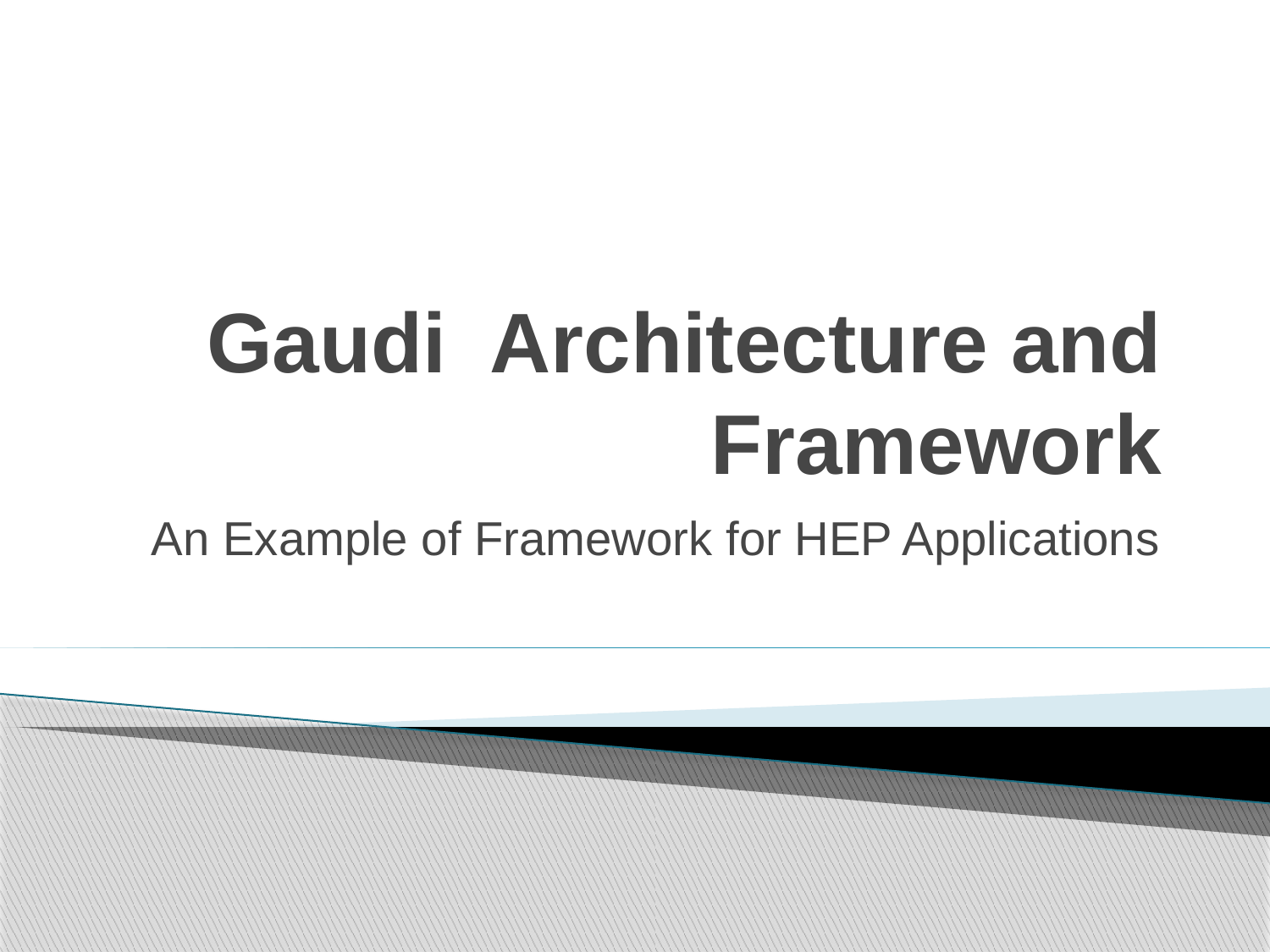

# Gaudi  Architecture and Framework
An Example of Framework for HEP Applications